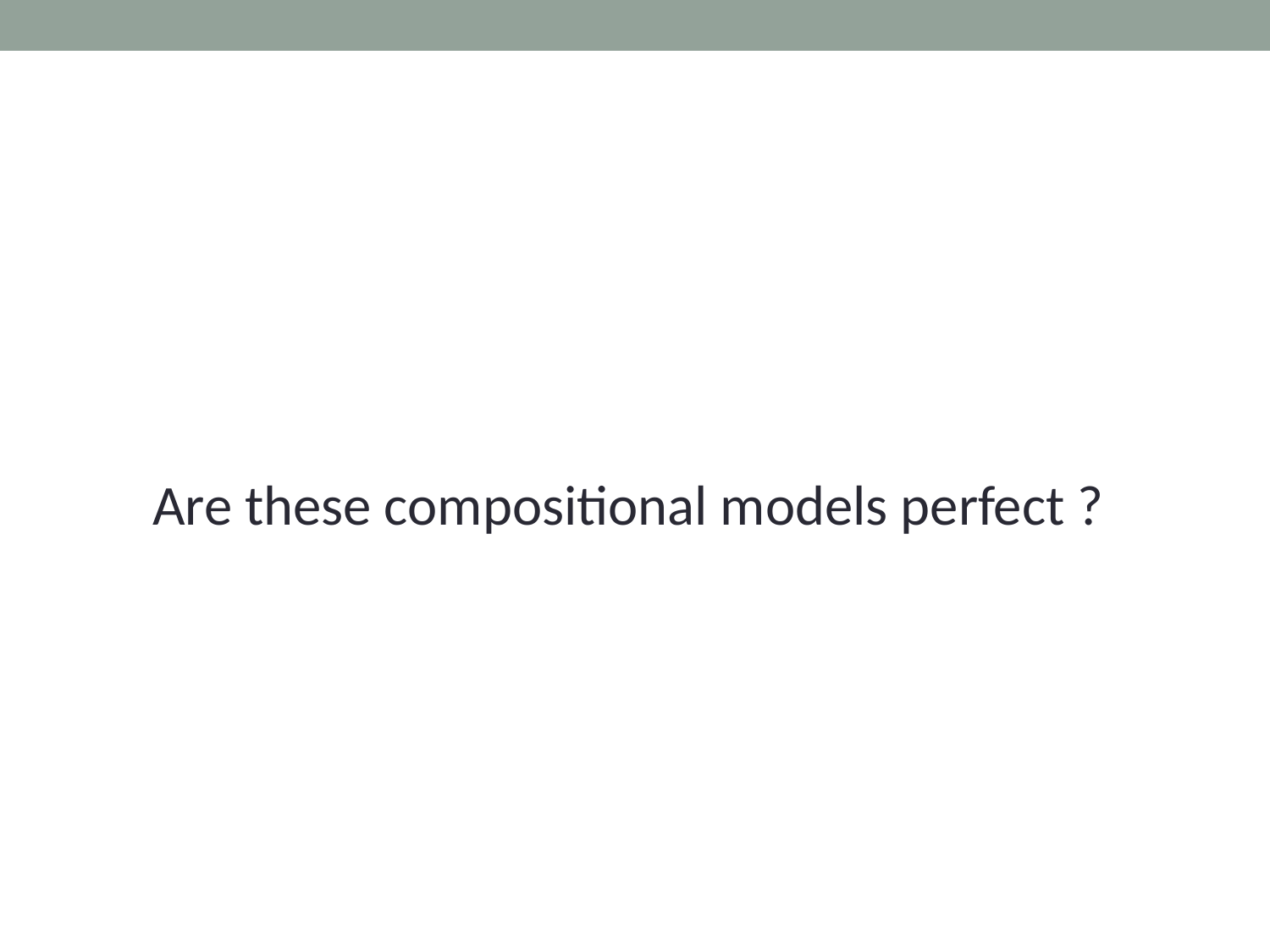

#

        Are these compositional models perfect ?